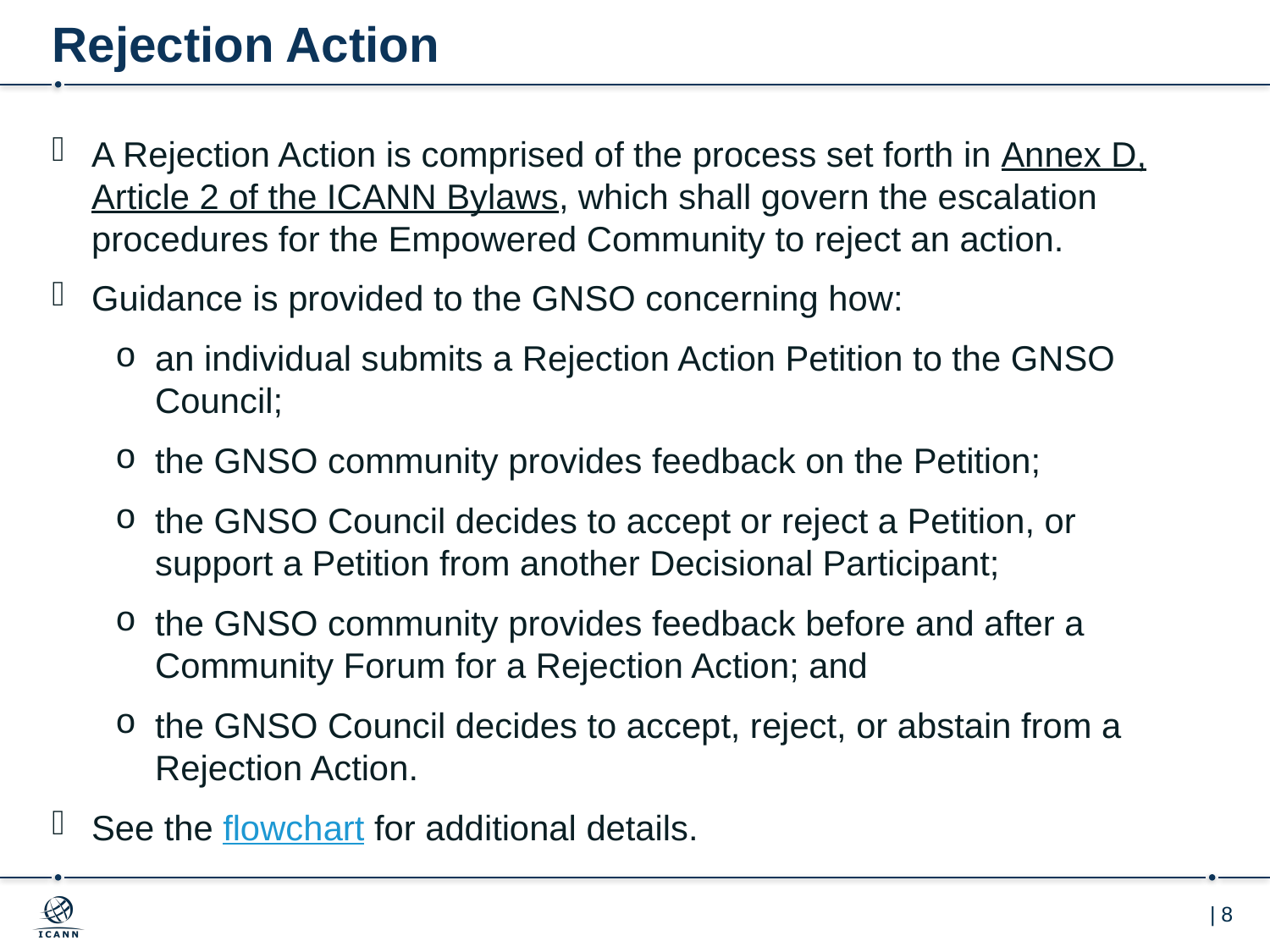

# Rejection Action
A Rejection Action is comprised of the process set forth in Annex D, Article 2 of the ICANN Bylaws, which shall govern the escalation procedures for the Empowered Community to reject an action.
Guidance is provided to the GNSO concerning how:
an individual submits a Rejection Action Petition to the GNSO Council;
the GNSO community provides feedback on the Petition;
the GNSO Council decides to accept or reject a Petition, or support a Petition from another Decisional Participant;
the GNSO community provides feedback before and after a Community Forum for a Rejection Action; and
the GNSO Council decides to accept, reject, or abstain from a Rejection Action.
See the flowchart for additional details.